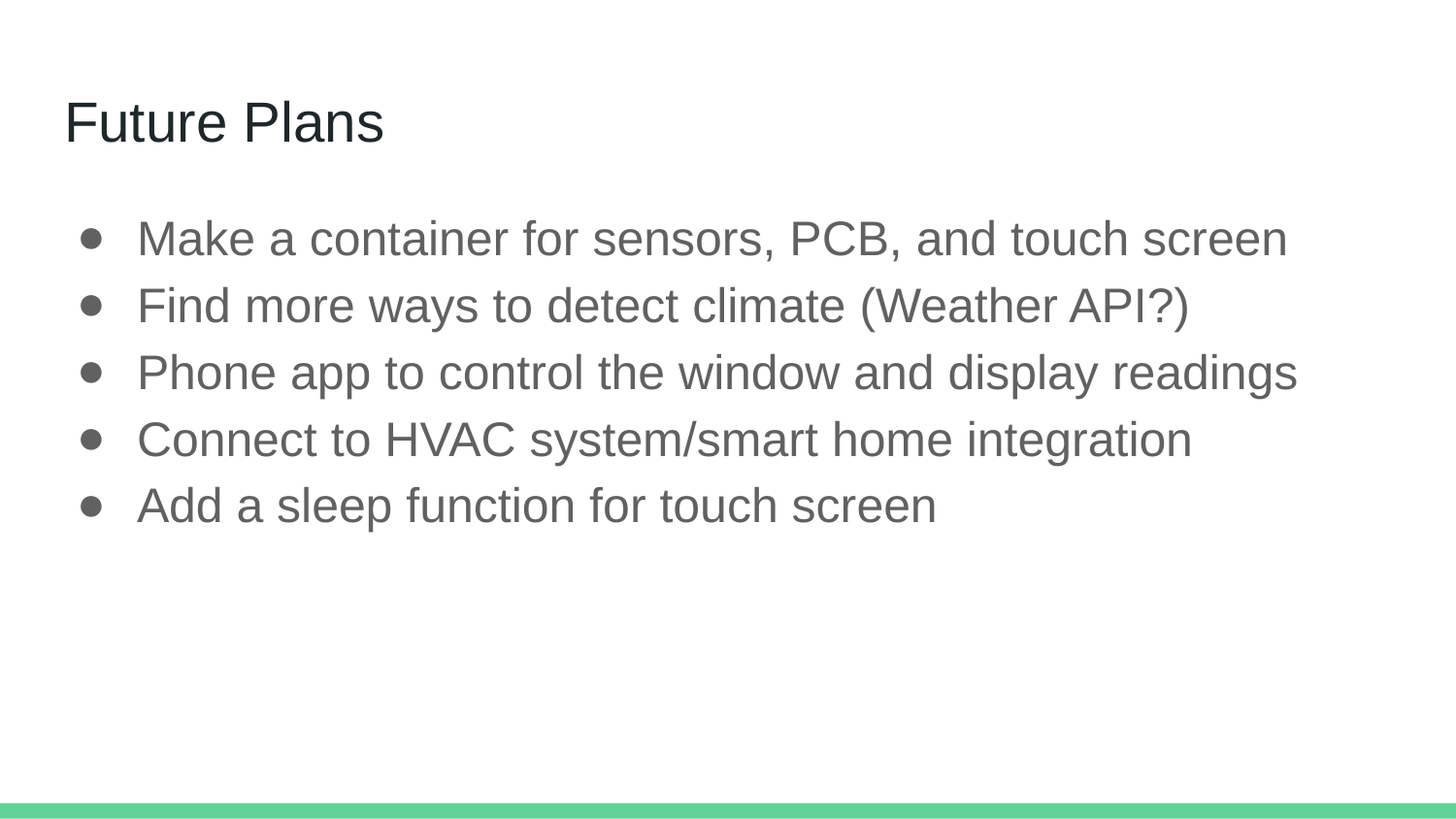

# Future Plans
Make a container for sensors, PCB, and touch screen
Find more ways to detect climate (Weather API?)
Phone app to control the window and display readings
Connect to HVAC system/smart home integration
Add a sleep function for touch screen